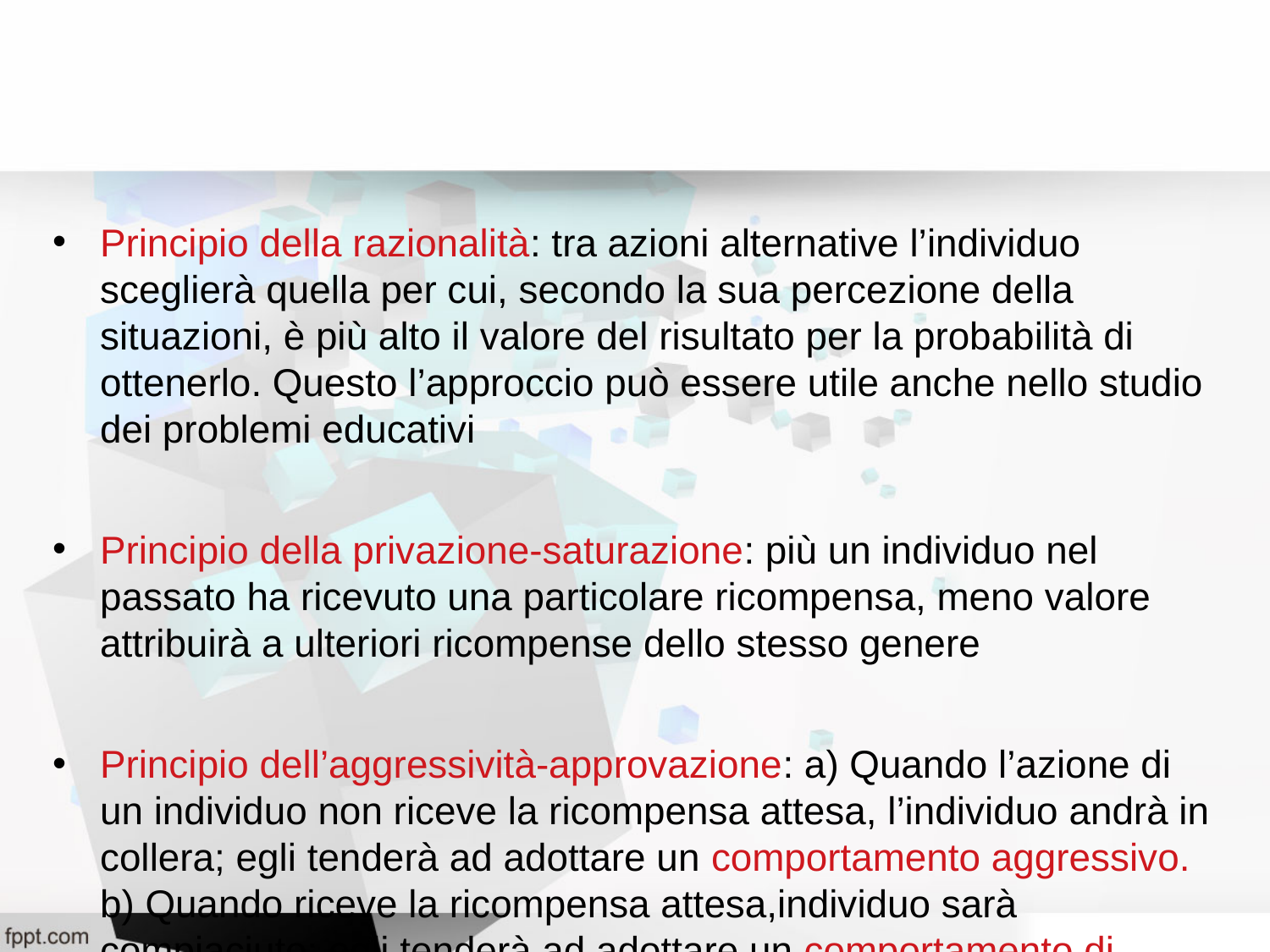

Principio della razionalità: tra azioni alternative l’individuo sceglierà quella per cui, secondo la sua percezione della situazioni, è più alto il valore del risultato per la probabilità di ottenerlo. Questo l’approccio può essere utile anche nello studio dei problemi educativi

Principio della privazione-saturazione: più un individuo nel passato ha ricevuto una particolare ricompensa, meno valore attribuirà a ulteriori ricompense dello stesso genere

Principio dell’aggressività-approvazione: a) Quando l’azione di un individuo non riceve la ricompensa attesa, l’individuo andrà in collera; egli tenderà ad adottare un comportamento aggressivo. b) Quando riceve la ricompensa attesa,individuo sarà compiaciuto; egli tenderà ad adottare un comportamento di approvazione